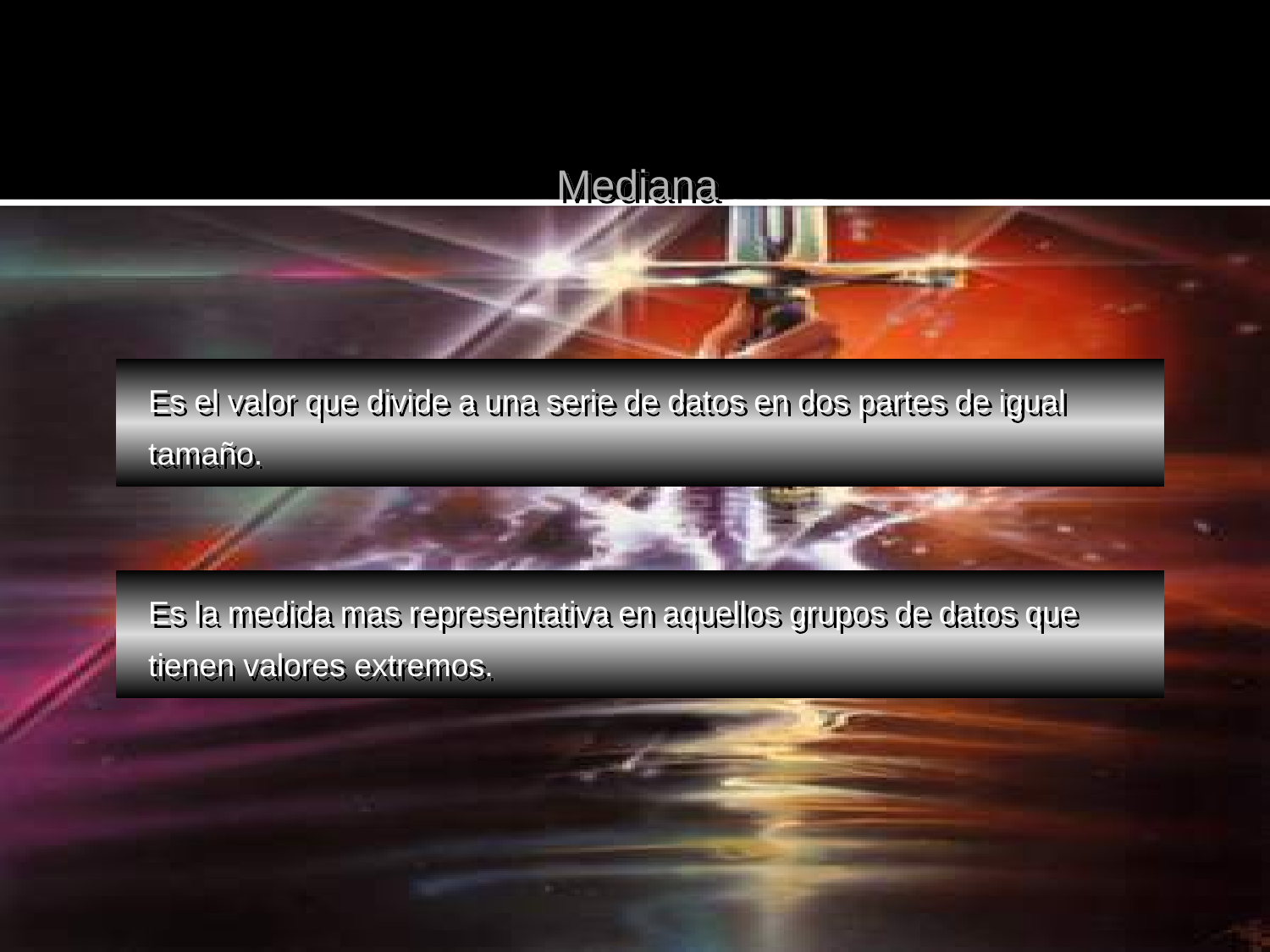

Mediana

Es el valor que divide a una serie de datos en dos partes de igual tamaño.

Es la medida mas representativa en aquellos grupos de datos que tienen valores extremos.